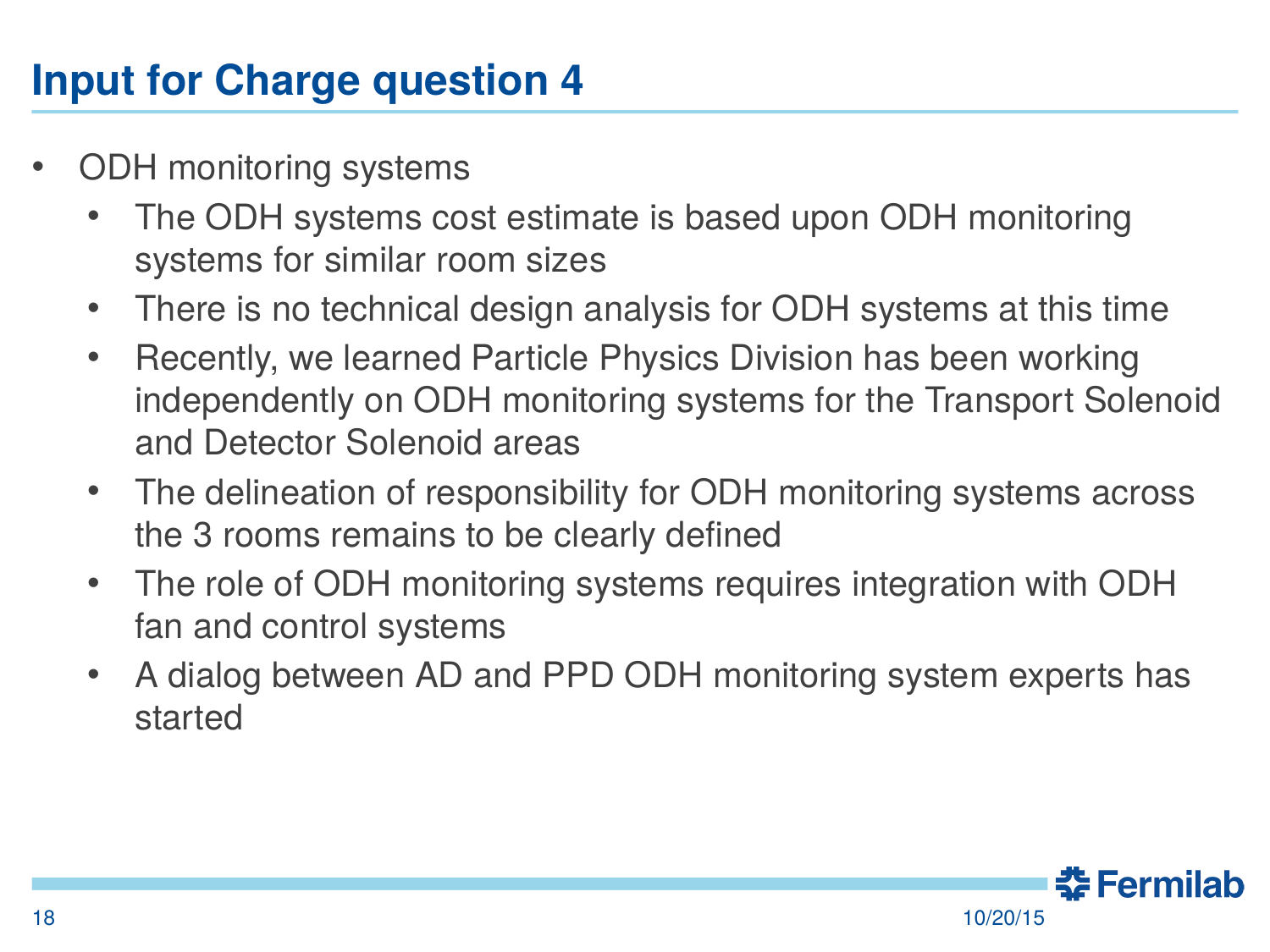

# Input for Charge question 4
ODH monitoring systems
The ODH systems cost estimate is based upon ODH monitoring systems for similar room sizes
There is no technical design analysis for ODH systems at this time
Recently, we learned Particle Physics Division has been working independently on ODH monitoring systems for the Transport Solenoid and Detector Solenoid areas
The delineation of responsibility for ODH monitoring systems across the 3 rooms remains to be clearly defined
The role of ODH monitoring systems requires integration with ODH fan and control systems
A dialog between AD and PPD ODH monitoring system experts has started

18
10/20/15